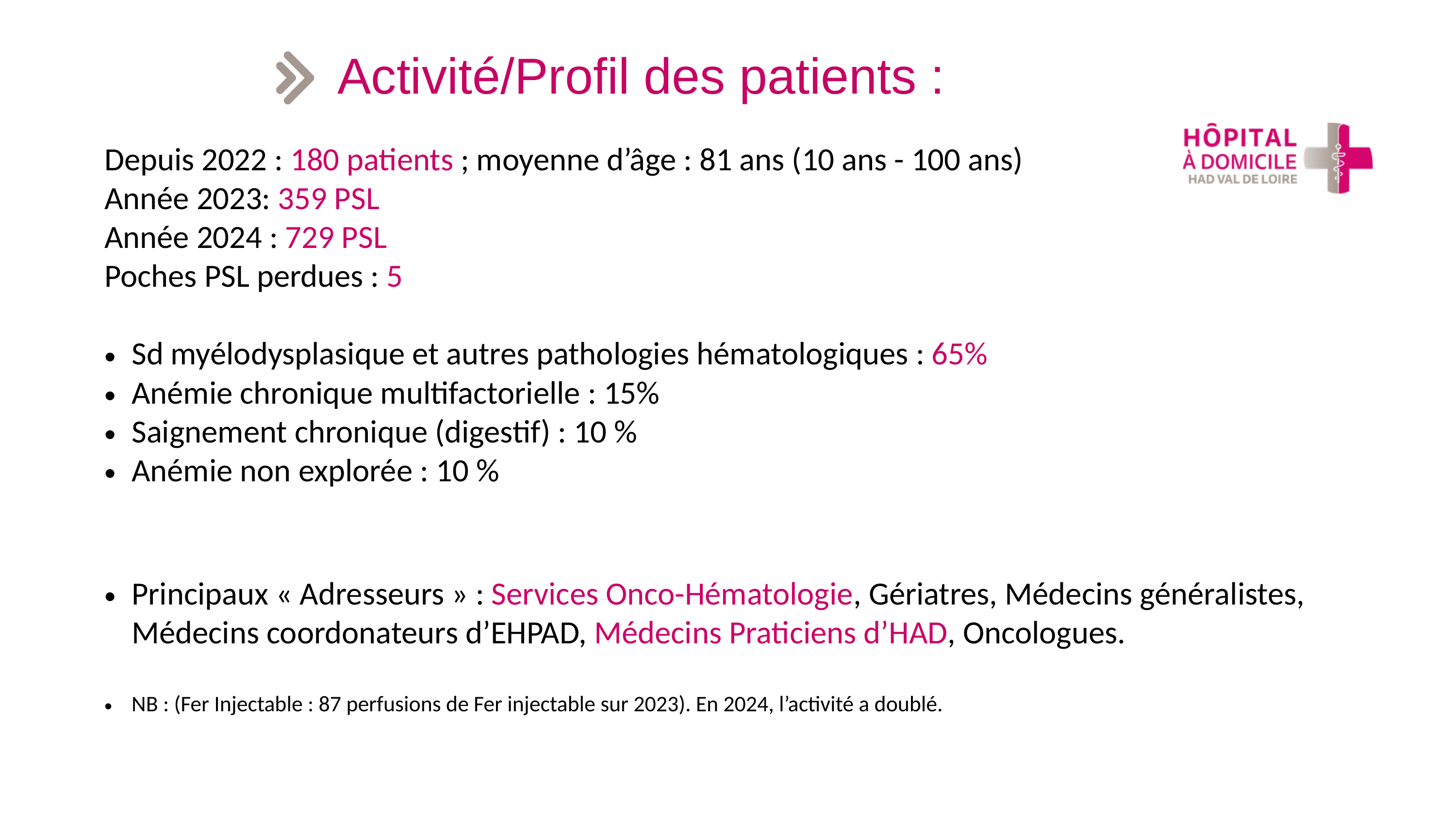

# Activité/Profil des patients :

Depuis 2022 : 180 patients ; moyenne d’âge : 81 ans (10 ans - 100 ans)
Année 2023: 359 PSL
Année 2024 : 729 PSL
Poches PSL perdues : 5

Sd myélodysplasique et autres pathologies hématologiques : 65%
Anémie chronique multifactorielle : 15%
Saignement chronique (digestif) : 10 %
Anémie non explorée : 10 %

Principaux « Adresseurs » : Services Onco-Hématologie, Gériatres, Médecins généralistes, Médecins coordonateurs d’EHPAD, Médecins Praticiens d’HAD, Oncologues.

NB : (Fer Injectable : 87 perfusions de Fer injectable sur 2023). En 2024, l’activité a doublé.